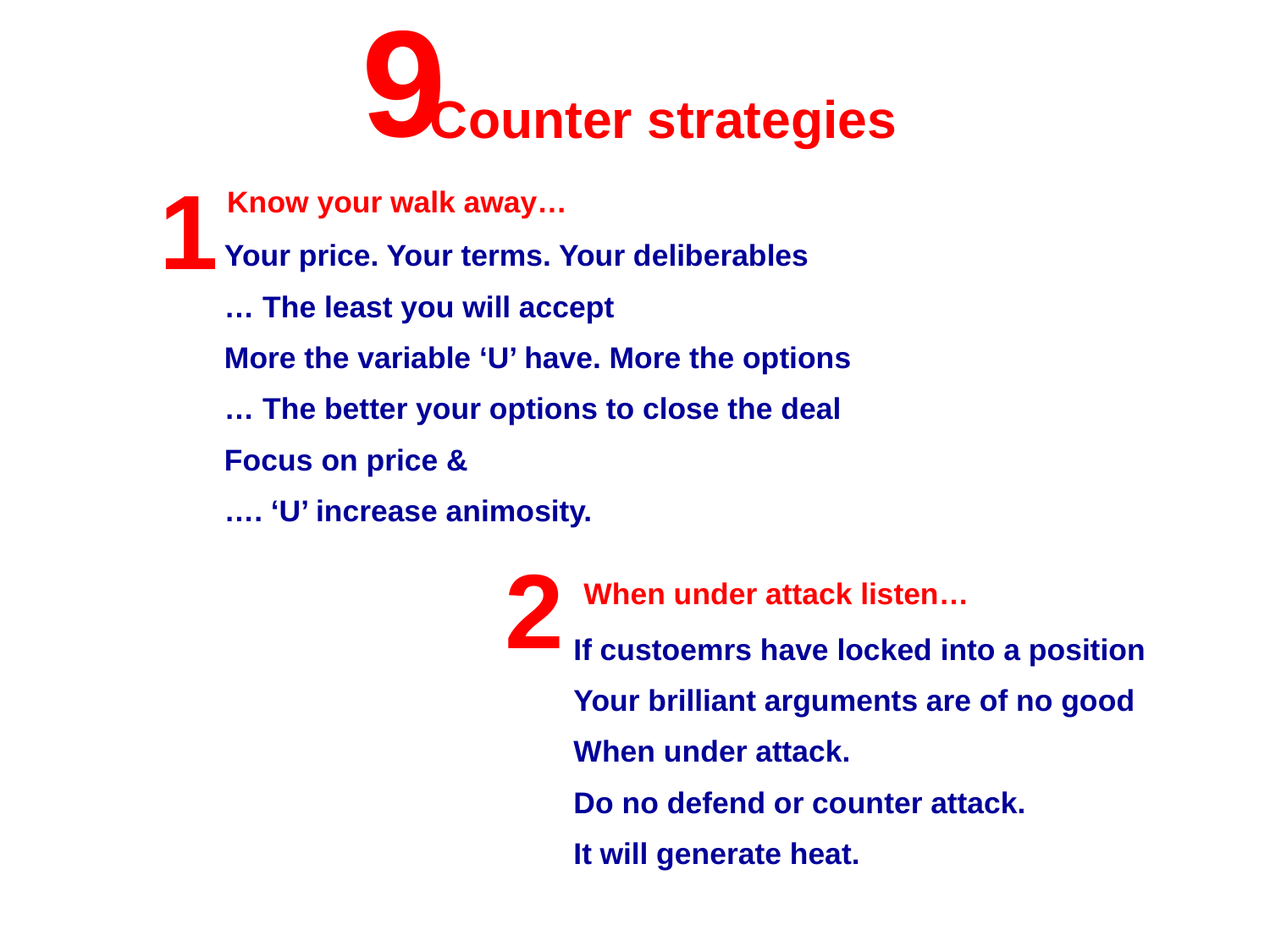

9
Counter strategies
 1
Know your walk away…
Your price. Your terms. Your deliberables
… The least you will accept
More the variable ‘U’ have. More the options
… The better your options to close the deal
Focus on price &
…. ‘U’ increase animosity.
 2
When under attack listen…
If custoemrs have locked into a position
Your brilliant arguments are of no good
When under attack.
Do no defend or counter attack.
It will generate heat.